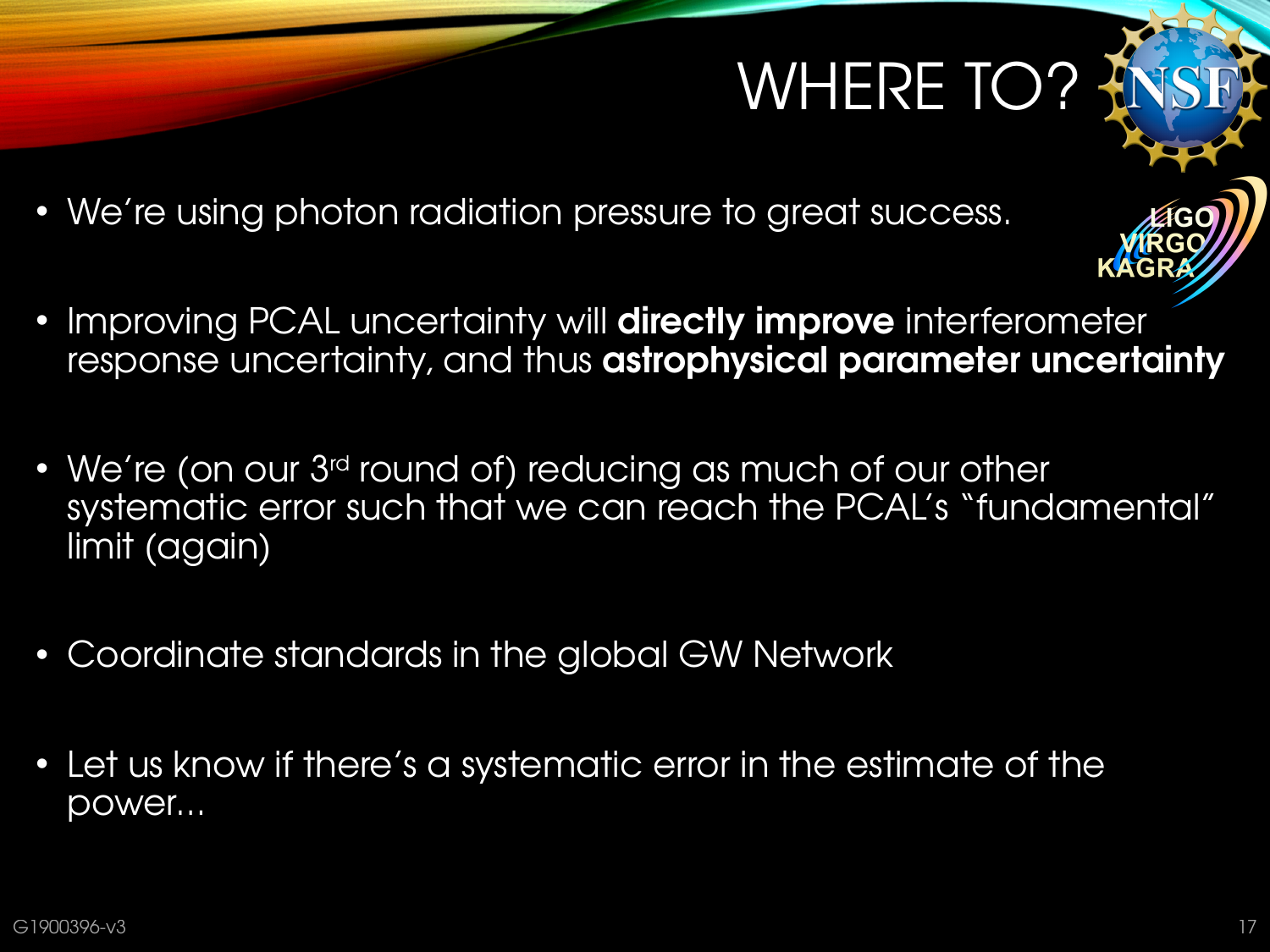

# Where To?
We’re using photon radiation pressure to great success.

Improving PCAL uncertainty will directly improve interferometer response uncertainty, and thus astrophysical parameter uncertainty

We’re (on our 3rd round of) reducing as much of our other systematic error such that we can reach the PCAL’s “fundamental”  limit (again)

Coordinate standards in the global GW Network

Let us know if there’s a systematic error in the estimate of the power…

G1900396-v3
17